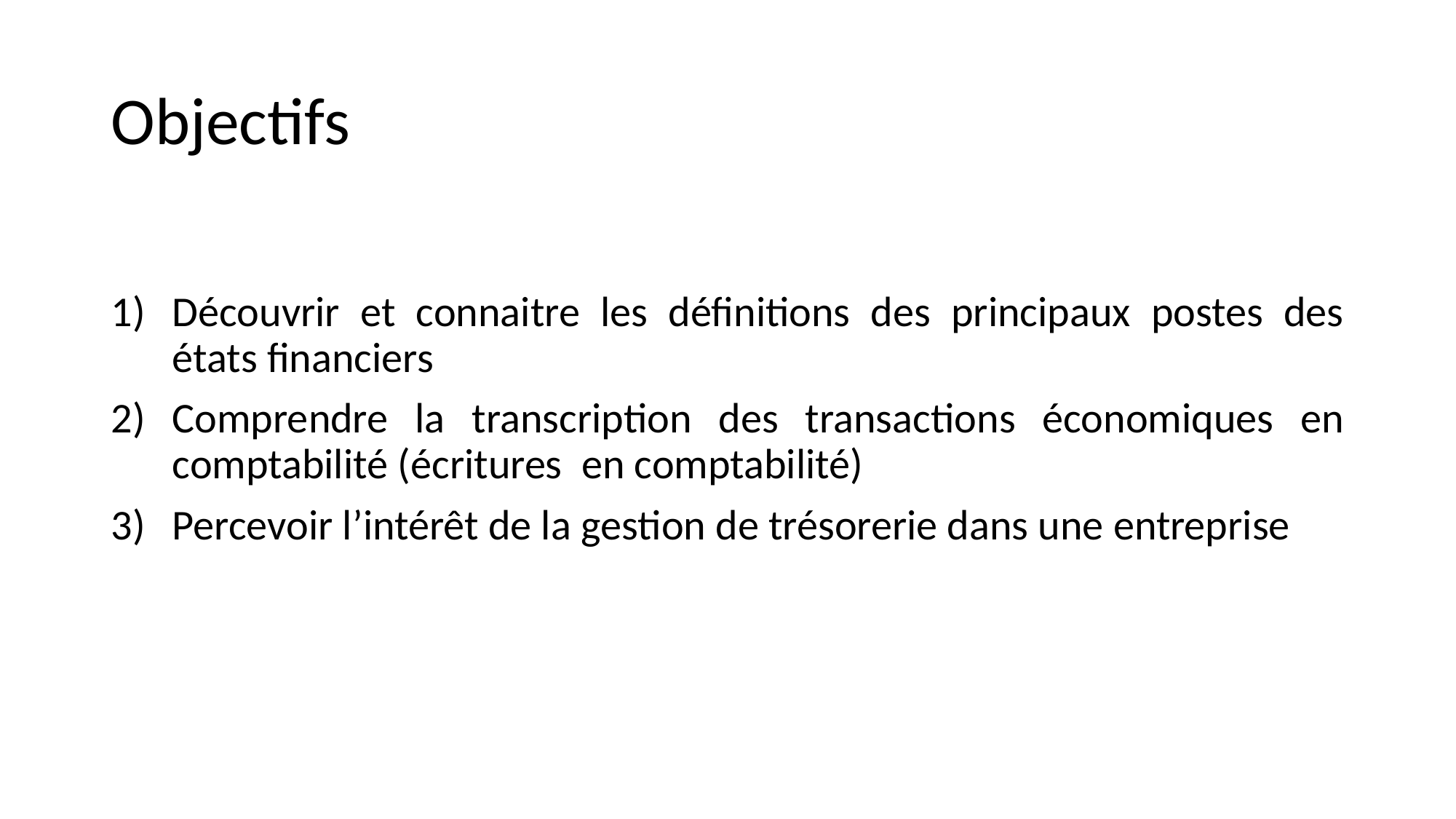

# Objectifs

Découvrir et connaitre les définitions des principaux postes des états financiers
Comprendre la transcription des transactions économiques en comptabilité (écritures  en comptabilité)
Percevoir l’intérêt de la gestion de trésorerie dans une entreprise